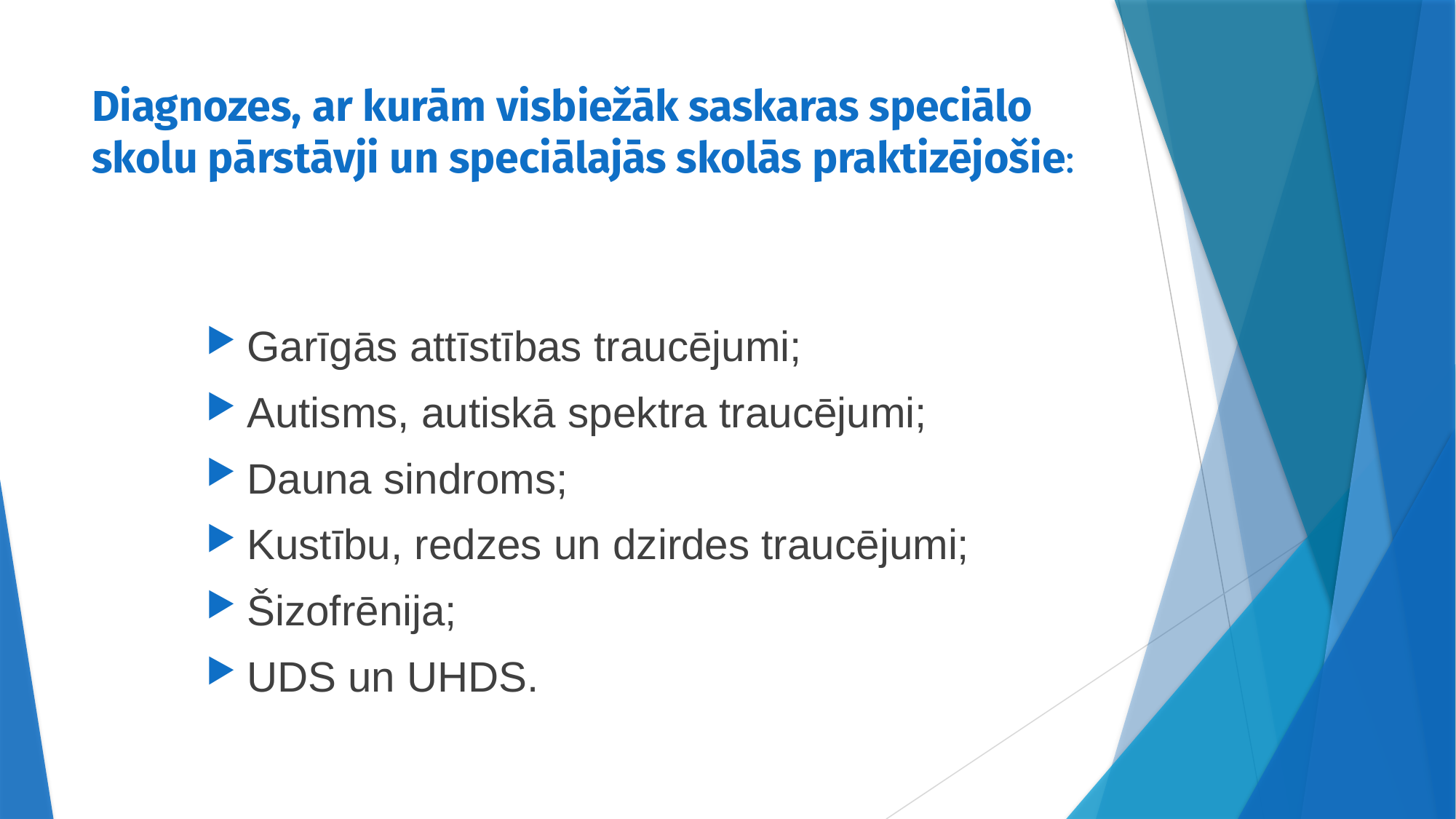

# Diagnozes, ar kurām visbiežāk saskaras speciālo skolu pārstāvji un speciālajās skolās praktizējošie:
Garīgās attīstības traucējumi;
Autisms, autiskā spektra traucējumi;
Dauna sindroms;
Kustību, redzes un dzirdes traucējumi;
Šizofrēnija;
UDS un UHDS.